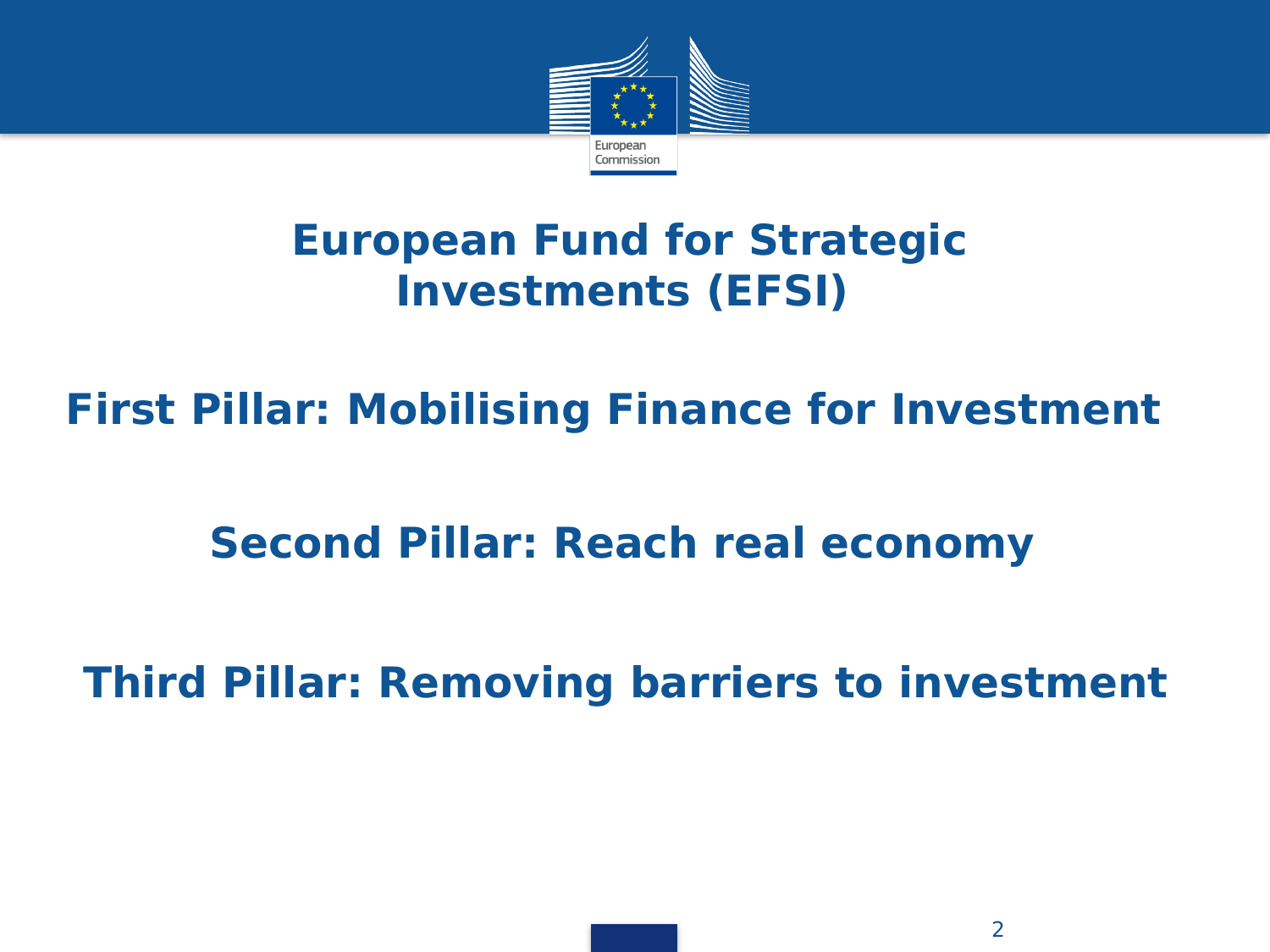

European Fund for Strategic Investments (EFSI)
First Pillar: Mobilising Finance for Investment
# Second Pillar: Reach real economy
Third Pillar: Removing barriers to investment
2